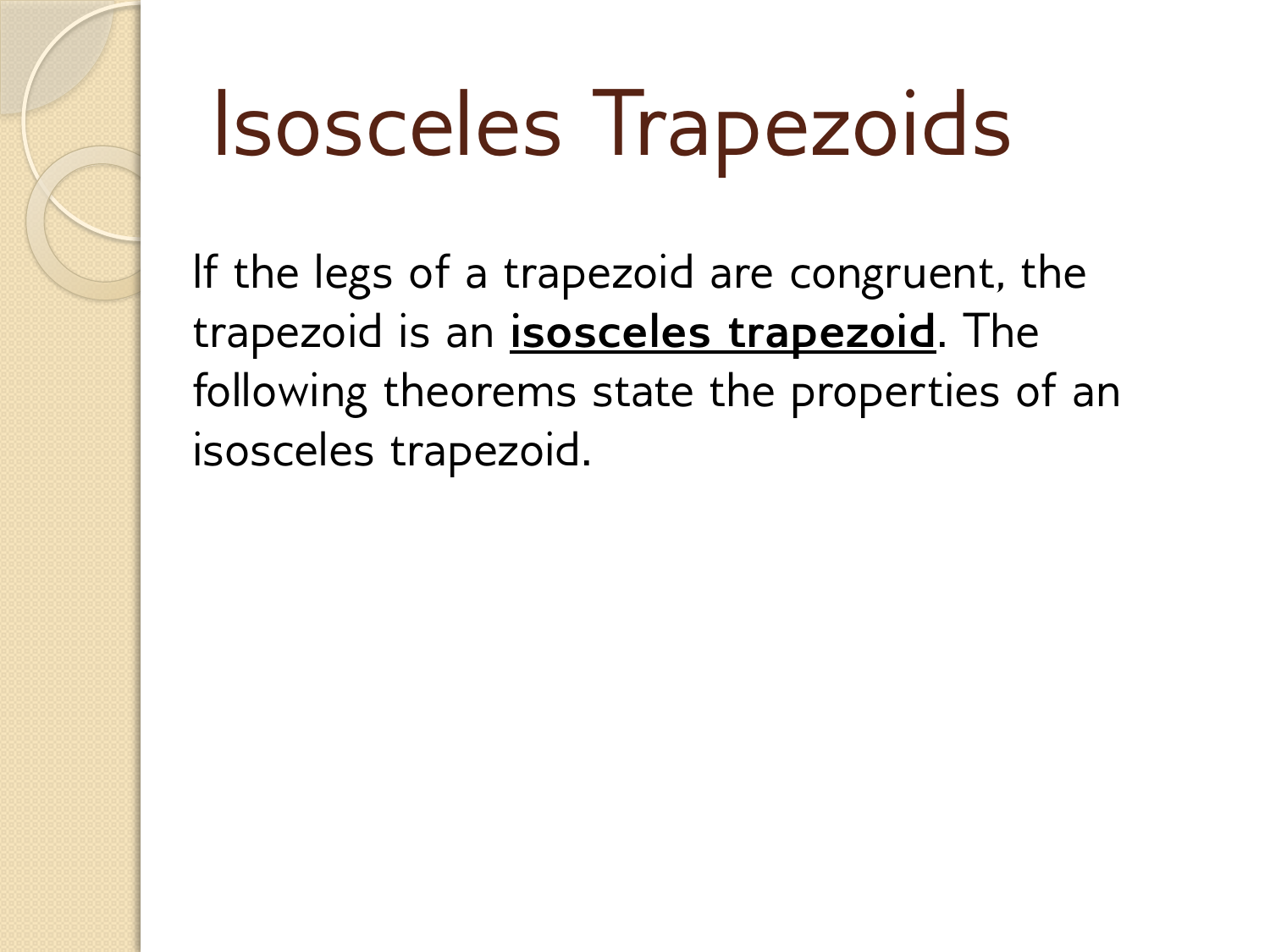

# Isosceles Trapezoids
If the legs of a trapezoid are congruent, the trapezoid is an isosceles trapezoid. The following theorems state the properties of an isosceles trapezoid.